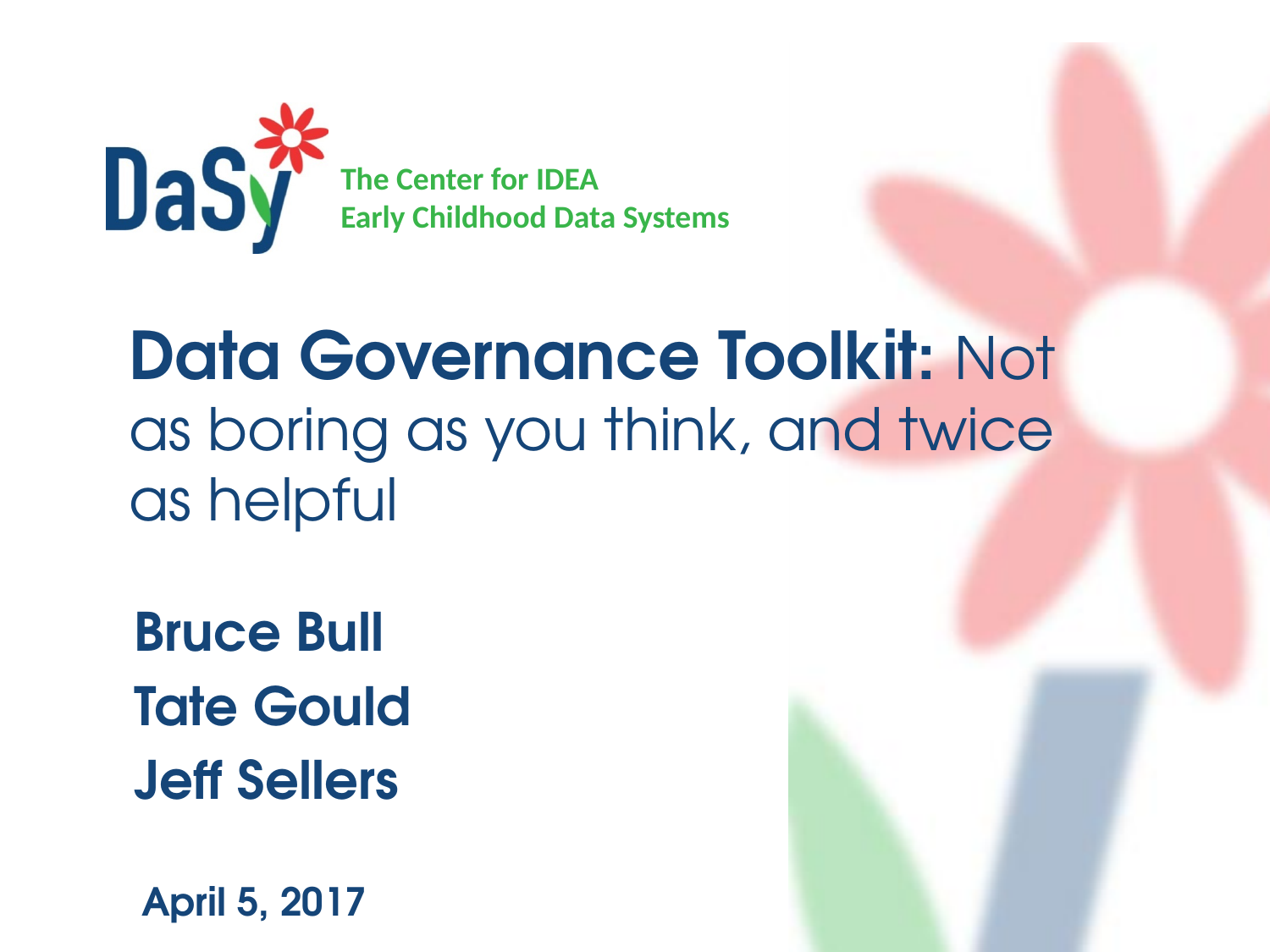

# Data Governance Toolkit: Not as boring as you think, and twice as helpful
Bruce Bull
Tate Gould
Jeff Sellers

April 5, 2017